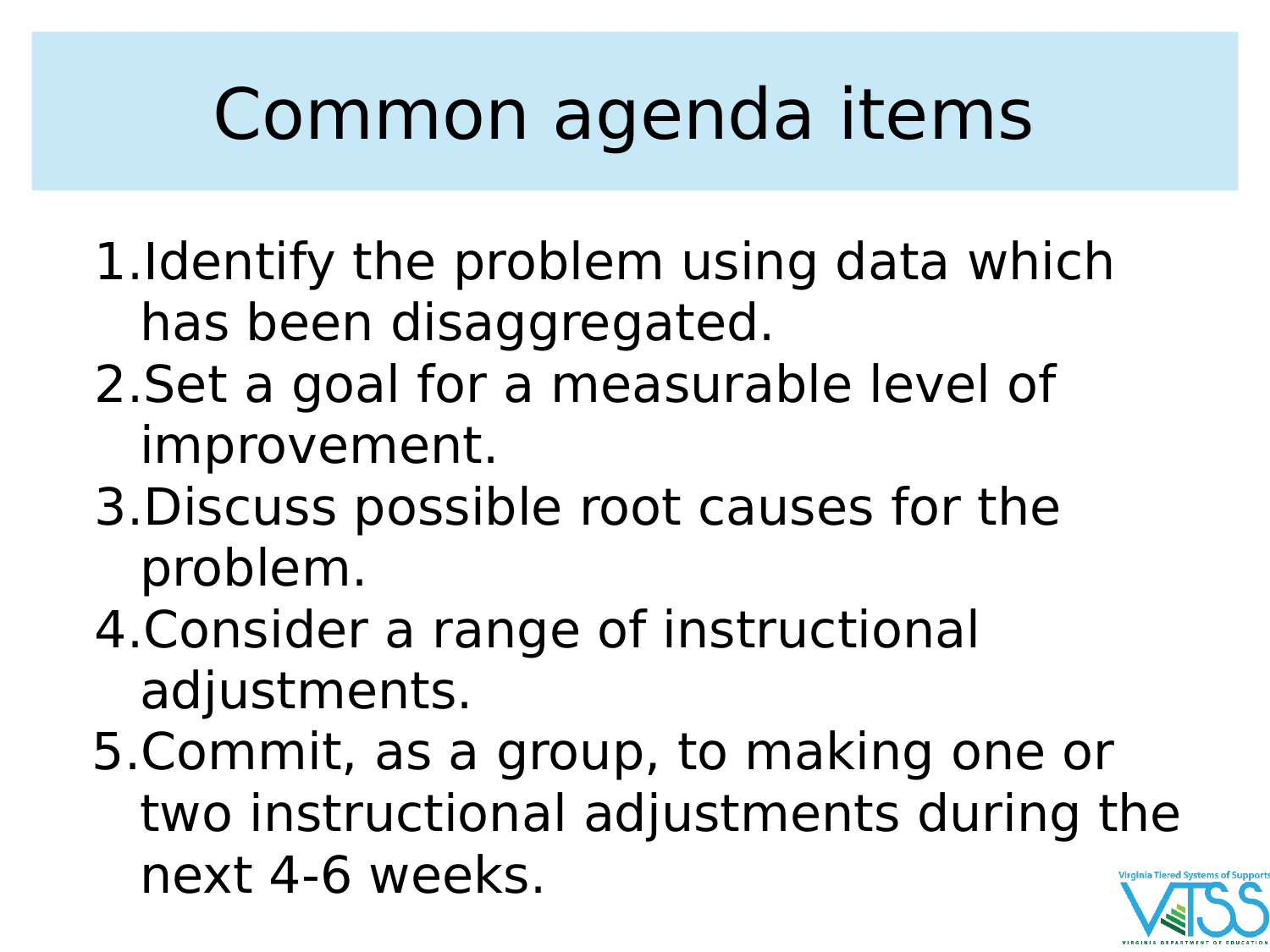

# Common agenda items
Identify the problem using data which has been disaggregated.
Set a goal for a measurable level of improvement.
Discuss possible root causes for the problem.
Consider a range of instructional adjustments.
Commit, as a group, to making one or two instructional adjustments during the next 4-6 weeks.